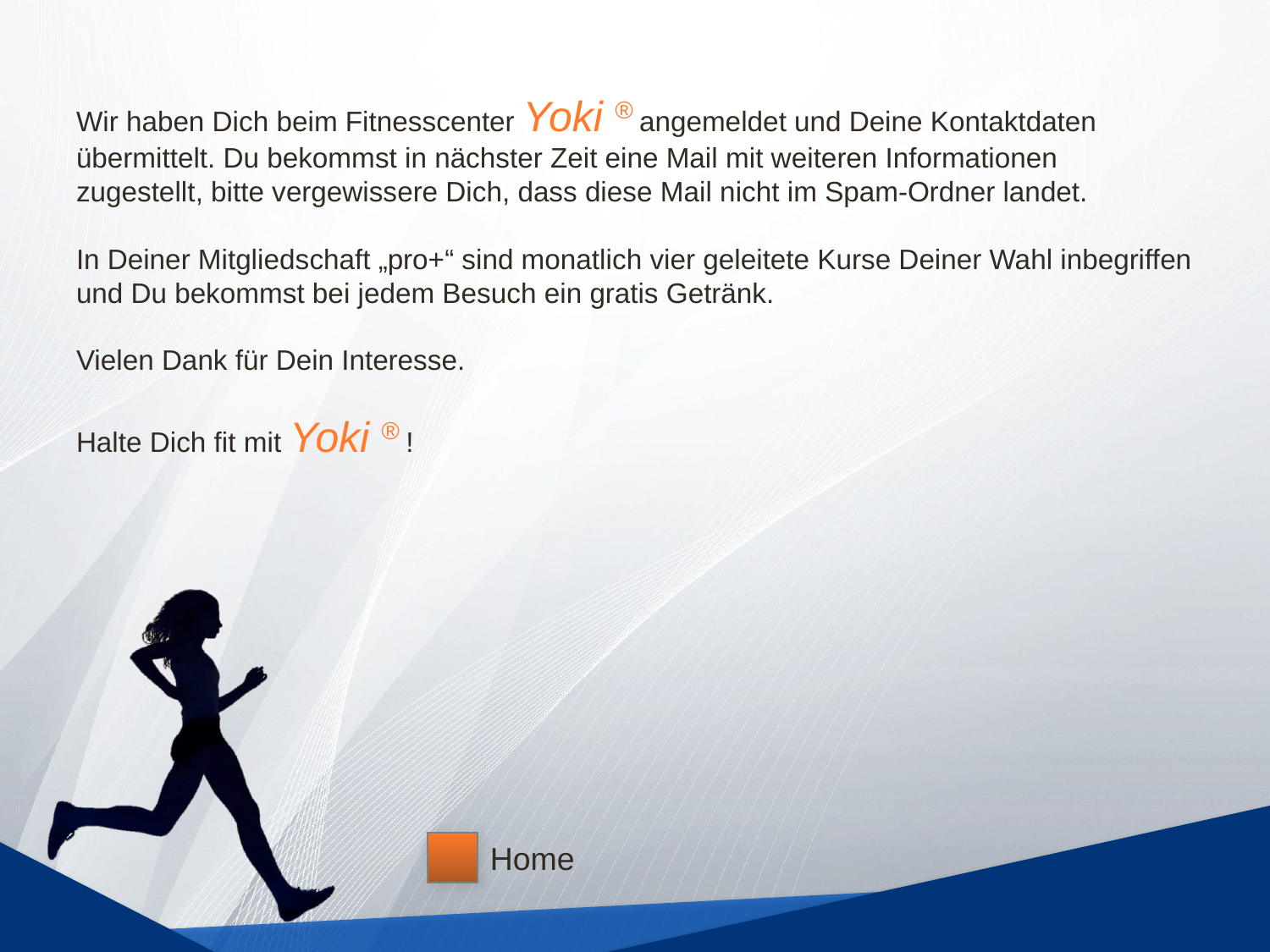

# Wir haben Dich beim Fitnesscenter Yoki ® angemeldet und Deine Kontaktdaten übermittelt. Du bekommst in nächster Zeit eine Mail mit weiteren Informationen zugestellt, bitte vergewissere Dich, dass diese Mail nicht im Spam-Ordner landet. In Deiner Mitgliedschaft „pro+“ sind monatlich vier geleitete Kurse Deiner Wahl inbegriffen und Du bekommst bei jedem Besuch ein gratis Getränk. Vielen Dank für Dein Interesse. Halte Dich fit mit Yoki ® !